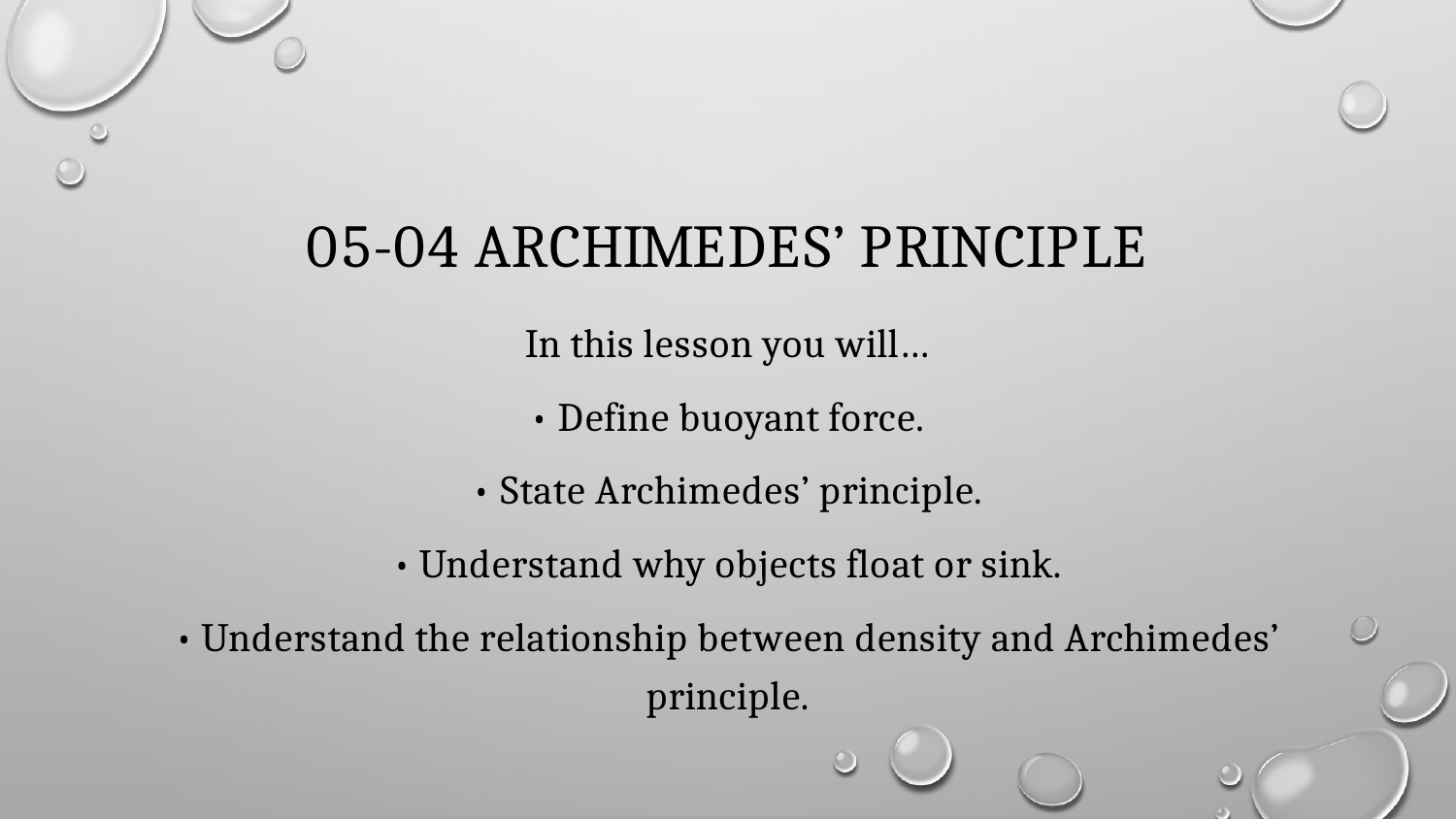

# 05-04 Archimedes’ Principle
In this lesson you will…
• Define buoyant force.
• State Archimedes’ principle.
• Understand why objects float or sink.
• Understand the relationship between density and Archimedes’ principle.